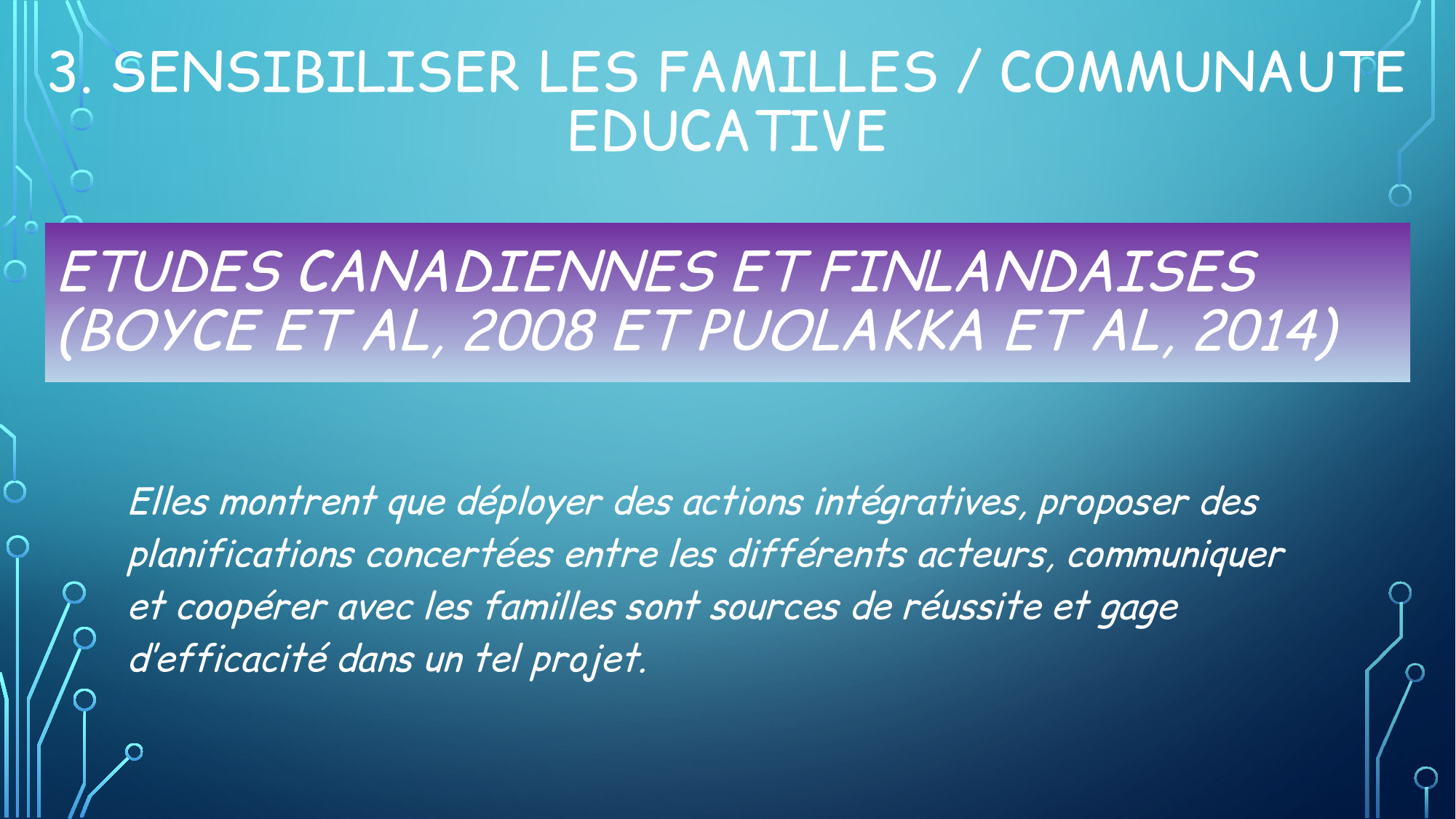

3. SENSIBILISER LES FAMILLES / COMMUNAUTE EDUCATIVE
# Etudes CANADIENNES et FINLANDAISES (BOYCE et AL, 2008 et PUOLAKKA et AL, 2014)
Elles montrent que déployer des actions intégratives, proposer des planifications concertées entre les différents acteurs, communiquer et coopérer avec les familles sont sources de réussite et gage d’efficacité dans un tel projet.